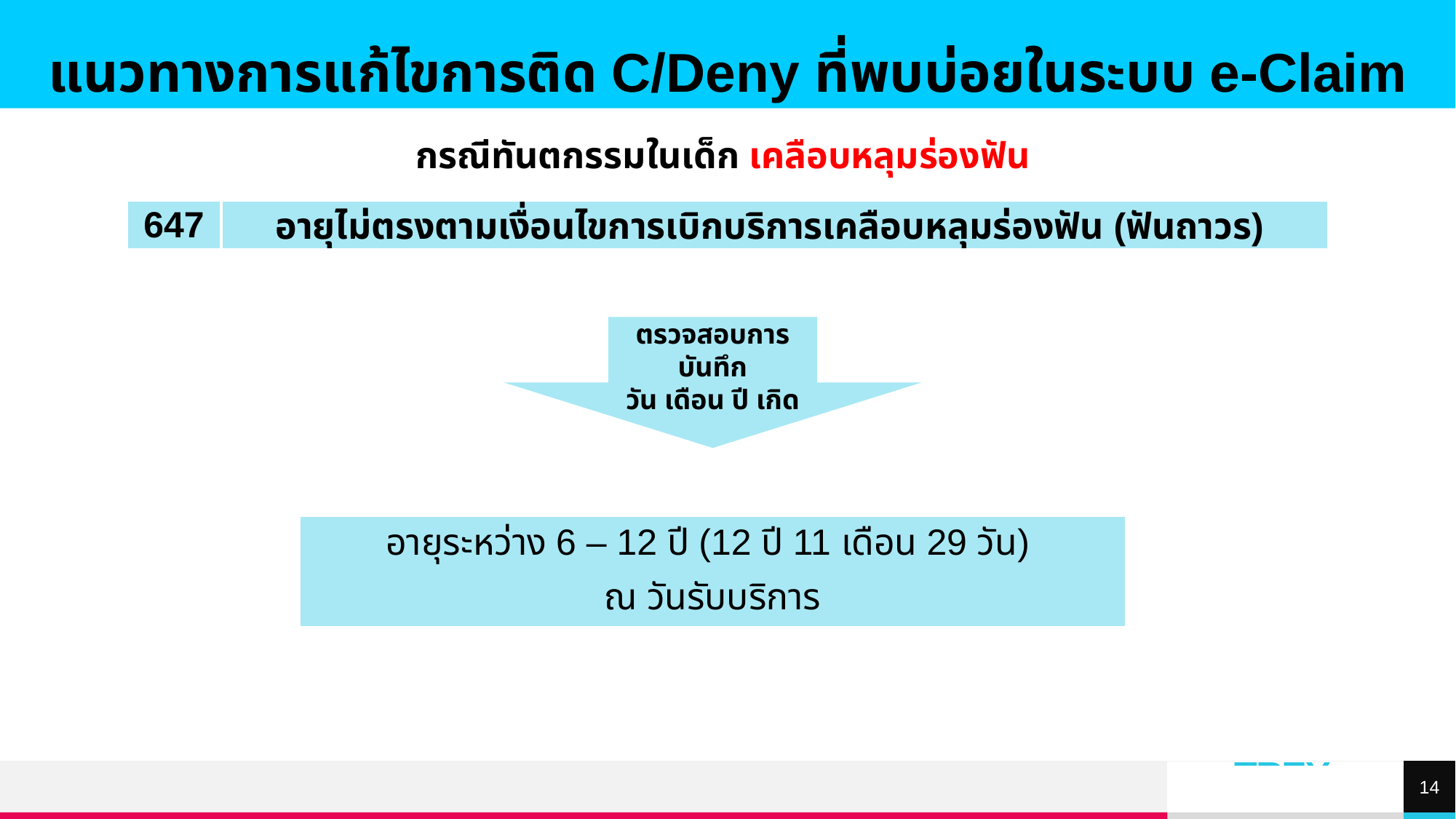

แนวทางการแก้ไขการติด C/Deny ที่พบบ่อยในระบบ e-Claim
กรณีทันตกรรมในเด็ก เคลือบหลุมร่องฟัน
| 647 | อายุไม่ตรงตามเงื่อนไขการเบิกบริการเคลือบหลุมร่องฟัน (ฟันถาวร) |
| --- | --- |
ตรวจสอบการบันทึก
วัน เดือน ปี เกิด
| อายุระหว่าง 6 – 12 ปี (12 ปี 11 เดือน 29 วัน) ณ วันรับบริการ |
| --- |
14